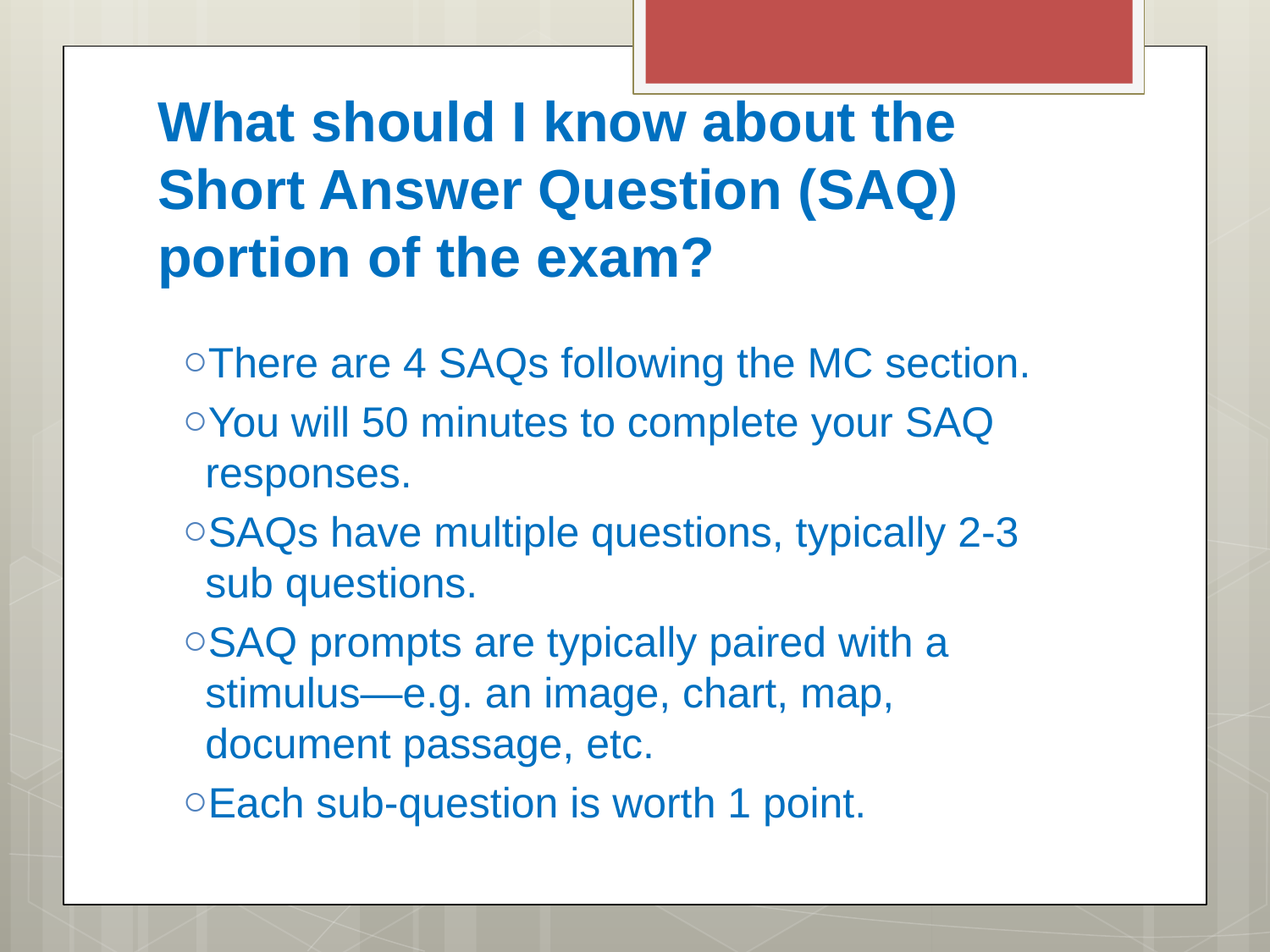

# What should I know about the Short Answer Question (SAQ) portion of the exam?
There are 4 SAQs following the MC section.
You will 50 minutes to complete your SAQ responses.
SAQs have multiple questions, typically 2-3 sub questions.
SAQ prompts are typically paired with a stimulus—e.g. an image, chart, map, document passage, etc.
Each sub-question is worth 1 point.